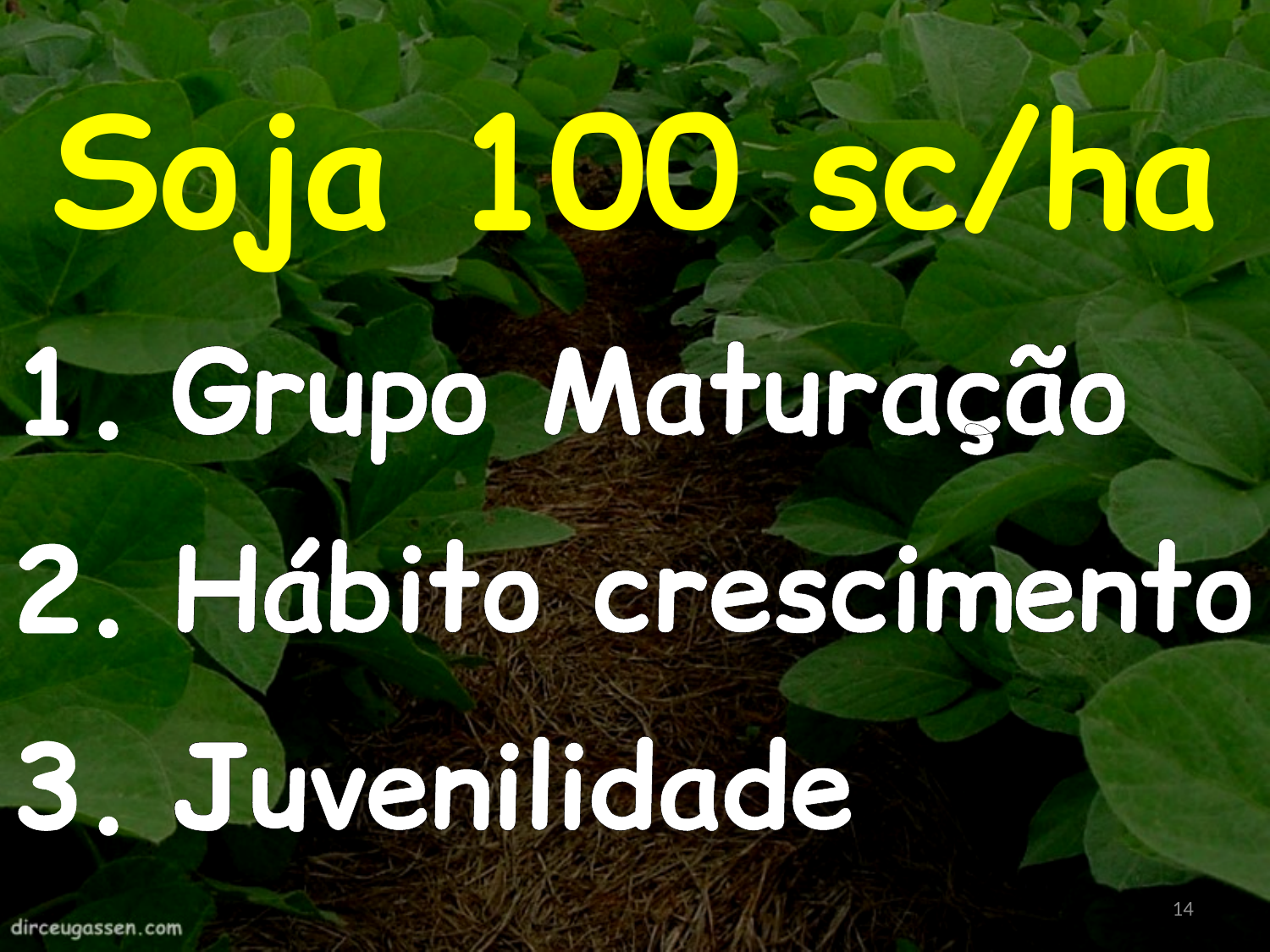

Soja 100 sc/ha
Grupo Maturação
Hábito crescimento
Juvenilidade
14